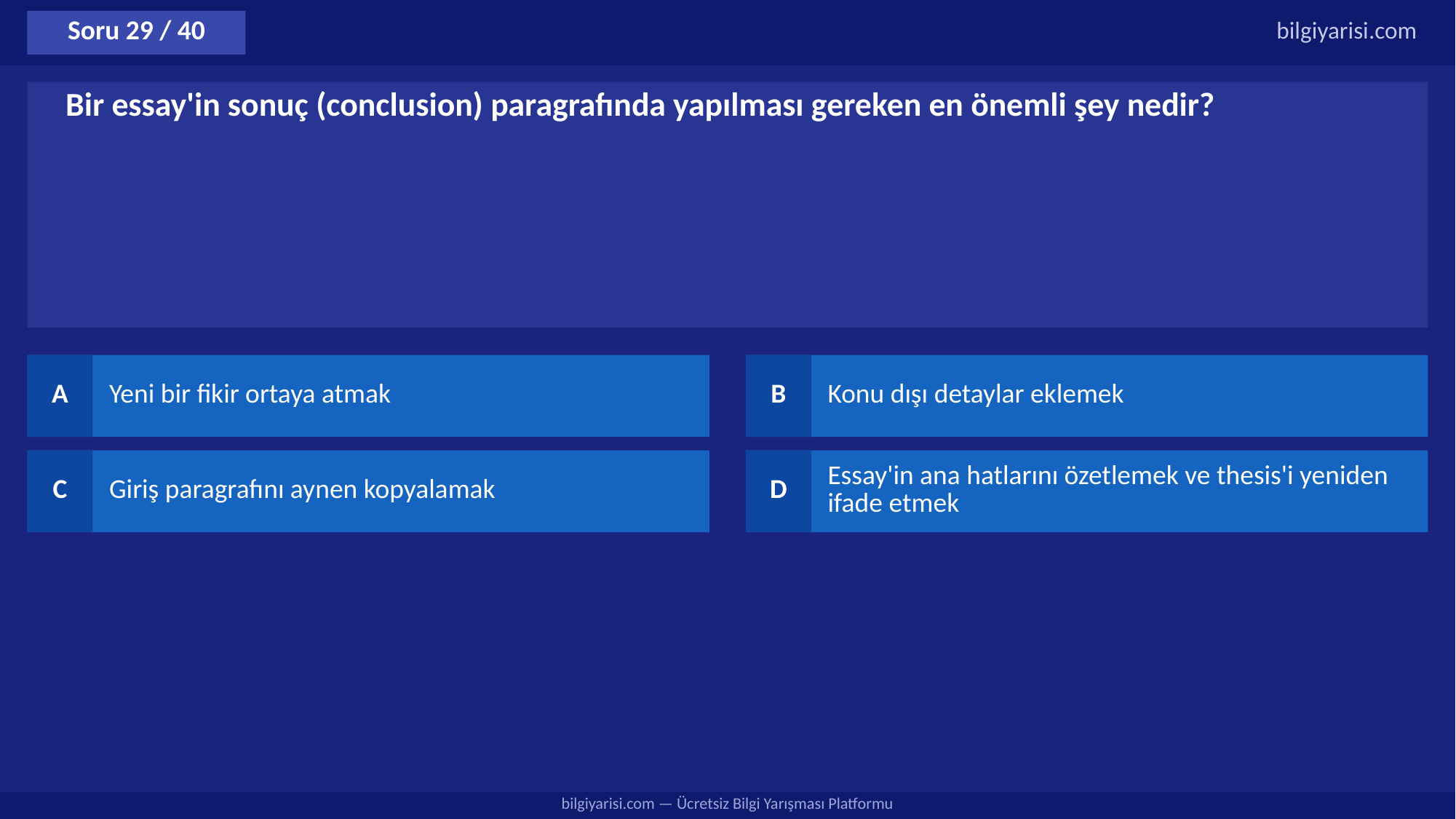

Soru 29 / 40
bilgiyarisi.com

Bir essay'in sonuç (conclusion) paragrafında yapılması gereken en önemli şey nedir?

A
Yeni bir fikir ortaya atmak

B
Konu dışı detaylar eklemek

C
Giriş paragrafını aynen kopyalamak

D
Essay'in ana hatlarını özetlemek ve thesis'i yeniden ifade etmek
bilgiyarisi.com — Ücretsiz Bilgi Yarışması Platformu